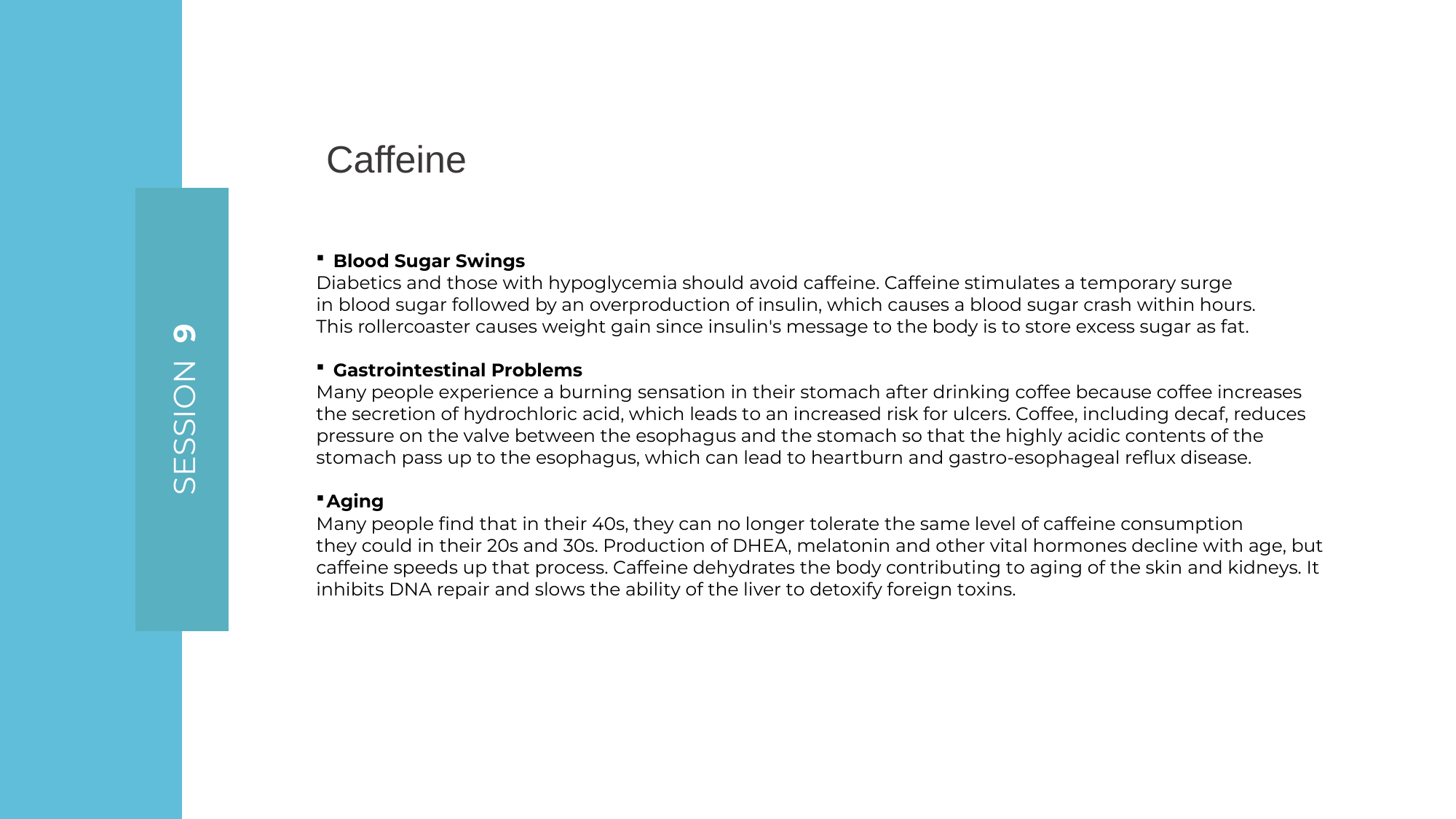

Caffeine
Blood Sugar Swings
Diabetics and those with hypoglycemia should avoid caffeine. Caffeine stimulates a temporary surge
in blood sugar followed by an overproduction of insulin, which causes a blood sugar crash within hours.
This rollercoaster causes weight gain since insulin's message to the body is to store excess sugar as fat.

Gastrointestinal Problems
Many people experience a burning sensation in their stomach after drinking coffee because coffee increases the secretion of hydrochloric acid, which leads to an increased risk for ulcers. Coffee, including decaf, reduces pressure on the valve between the esophagus and the stomach so that the highly acidic contents of the stomach pass up to the esophagus, which can lead to heartburn and gastro-esophageal reflux disease.

Aging
Many people find that in their 40s, they can no longer tolerate the same level of caffeine consumption
they could in their 20s and 30s. Production of DHEA, melatonin and other vital hormones decline with age, but caffeine speeds up that process. Caffeine dehydrates the body contributing to aging of the skin and kidneys. It inhibits DNA repair and slows the ability of the liver to detoxify foreign toxins.

SESSION  9